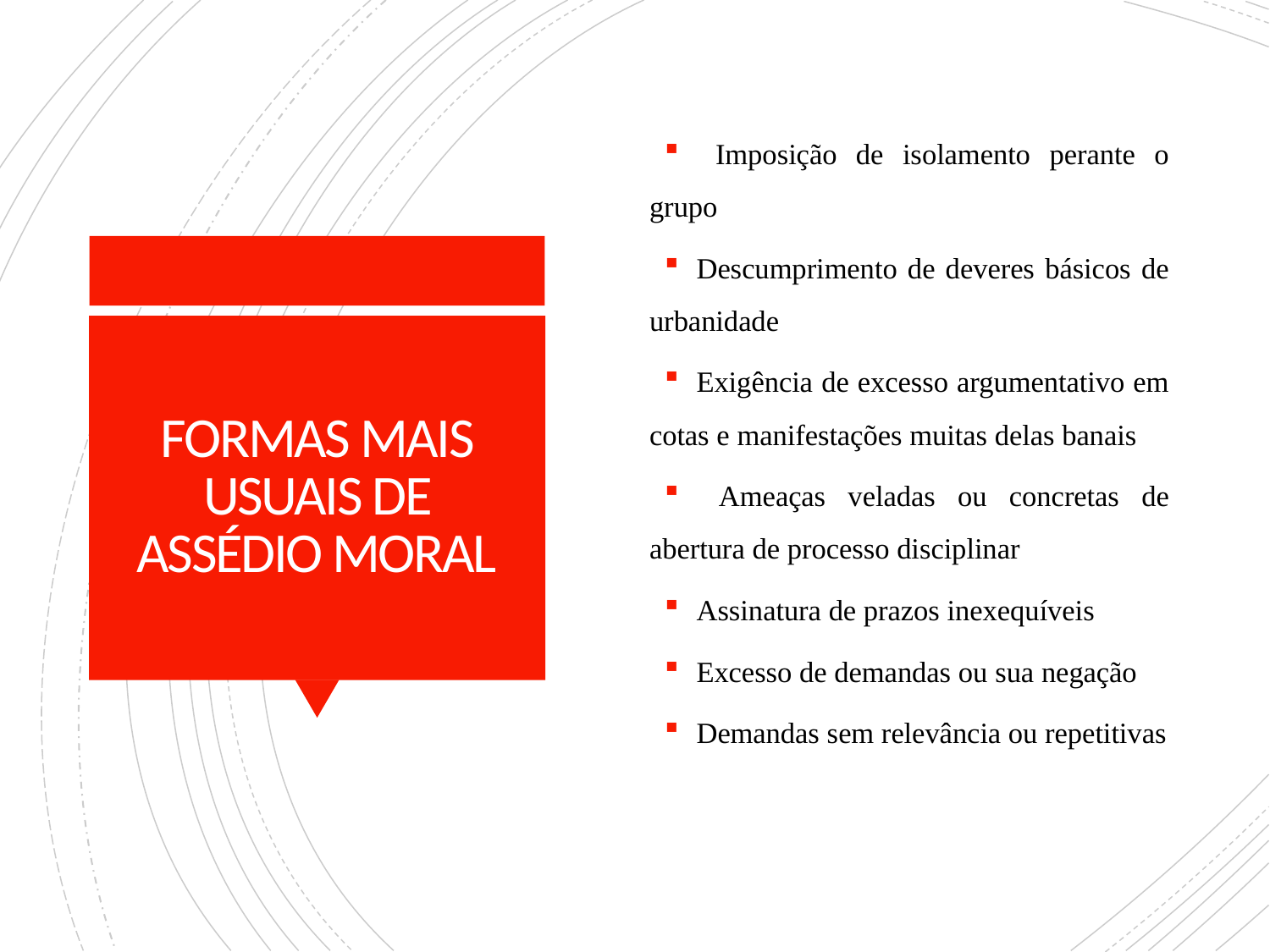

Imposição de isolamento perante o grupo
Descumprimento de deveres básicos de urbanidade
Exigência de excesso argumentativo em cotas e manifestações muitas delas banais
 Ameaças veladas ou concretas de abertura de processo disciplinar
Assinatura de prazos inexequíveis
Excesso de demandas ou sua negação
Demandas sem relevância ou repetitivas

# FORMAS MAIS USUAIS DE ASSÉDIO MORAL